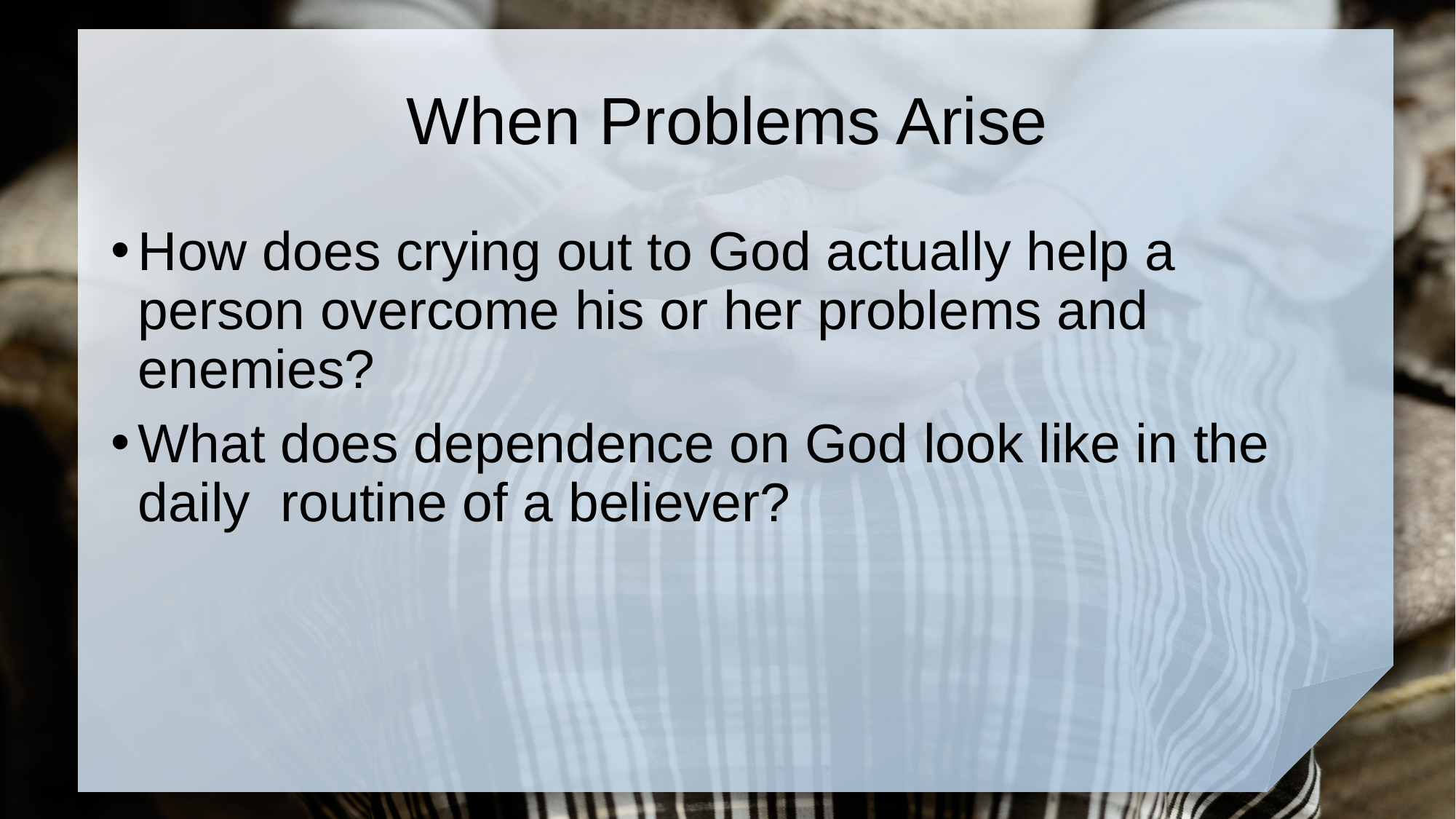

# When Problems Arise
How does crying out to God actually help a person overcome his or her problems and enemies?
What does dependence on God look like in the daily  routine of a believer?